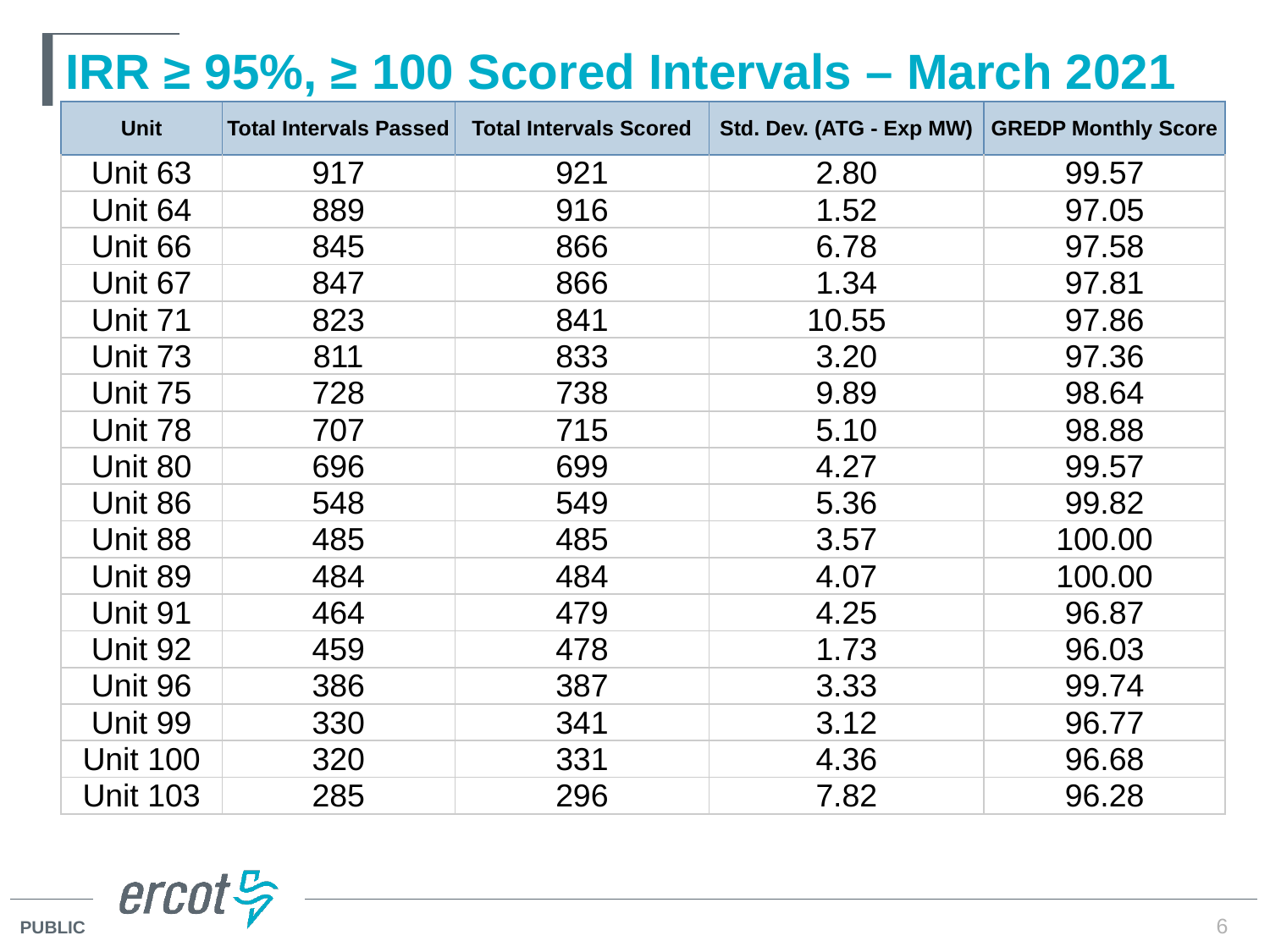

# IRR ≥ 95%, ≥ 100 Scored Intervals – March 2021
| Unit | Total Intervals Passed | Total Intervals Scored | Std. Dev. (ATG - Exp MW) | GREDP Monthly Score |
| --- | --- | --- | --- | --- |
| Unit 63 | 917 | 921 | 2.80 | 99.57 |
| Unit 64 | 889 | 916 | 1.52 | 97.05 |
| Unit 66 | 845 | 866 | 6.78 | 97.58 |
| Unit 67 | 847 | 866 | 1.34 | 97.81 |
| Unit 71 | 823 | 841 | 10.55 | 97.86 |
| Unit 73 | 811 | 833 | 3.20 | 97.36 |
| Unit 75 | 728 | 738 | 9.89 | 98.64 |
| Unit 78 | 707 | 715 | 5.10 | 98.88 |
| Unit 80 | 696 | 699 | 4.27 | 99.57 |
| Unit 86 | 548 | 549 | 5.36 | 99.82 |
| Unit 88 | 485 | 485 | 3.57 | 100.00 |
| Unit 89 | 484 | 484 | 4.07 | 100.00 |
| Unit 91 | 464 | 479 | 4.25 | 96.87 |
| Unit 92 | 459 | 478 | 1.73 | 96.03 |
| Unit 96 | 386 | 387 | 3.33 | 99.74 |
| Unit 99 | 330 | 341 | 3.12 | 96.77 |
| Unit 100 | 320 | 331 | 4.36 | 96.68 |
| Unit 103 | 285 | 296 | 7.82 | 96.28 |
6